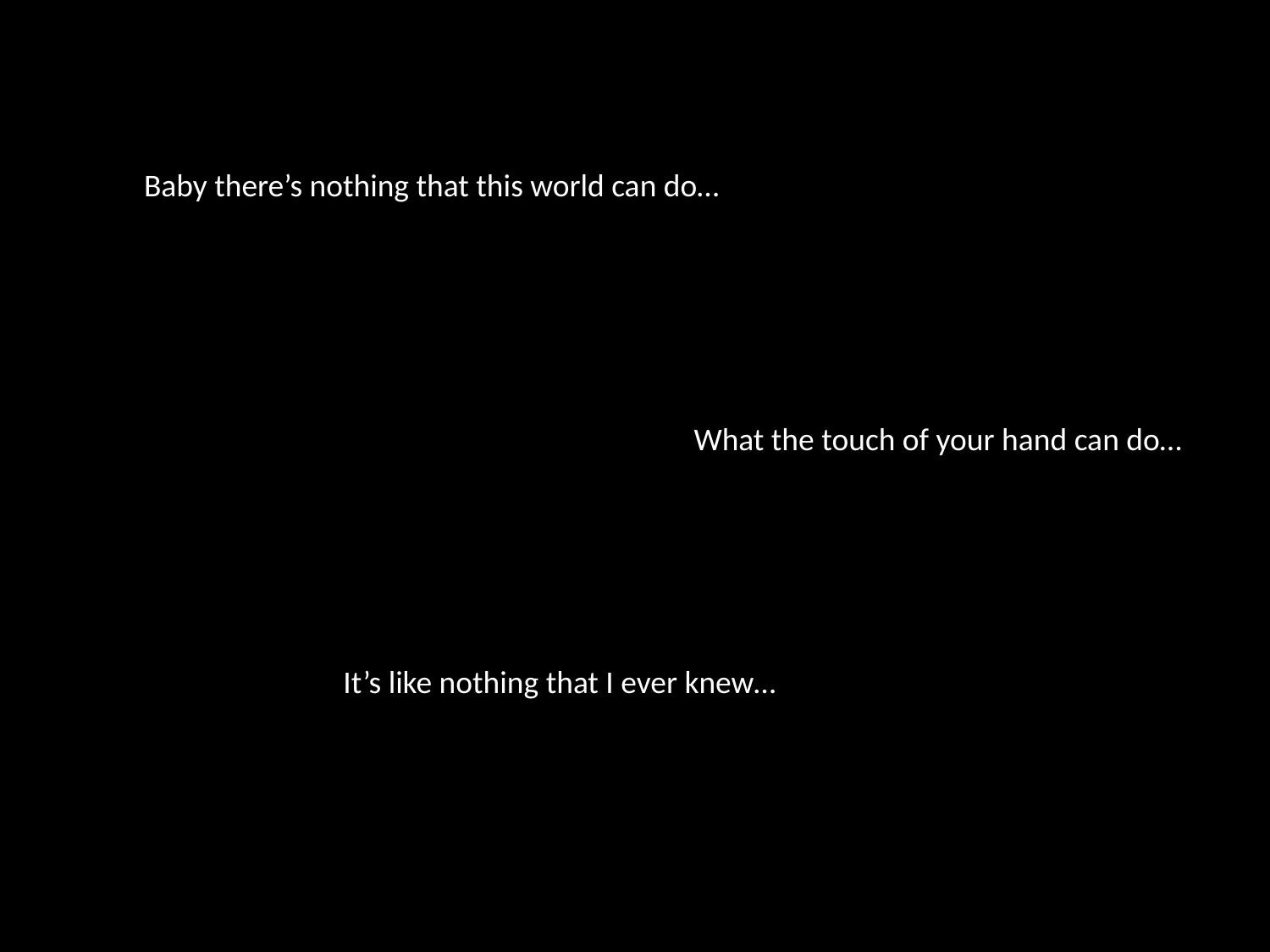

Baby there’s nothing that this world can do…
What the touch of your hand can do…
It’s like nothing that I ever knew…